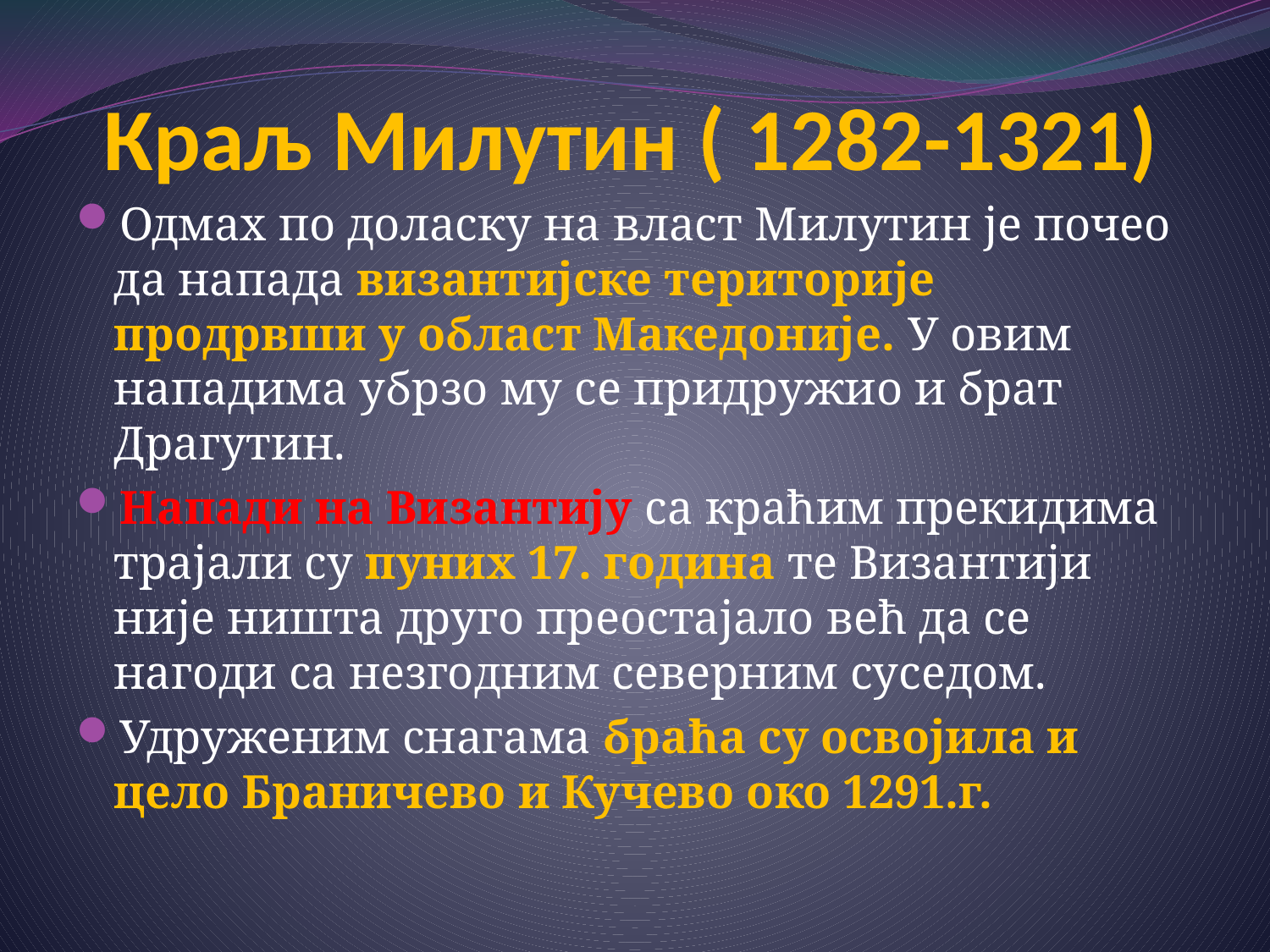

# Краљ Милутин ( 1282-1321)
Одмах по доласку на власт Милутин је почео да напада византијске територије продрвши у област Македоније. У овим нападима убрзо му се придружио и брат Драгутин.
Напади на Византију са краћим прекидима трајали су пуних 17. година те Византији није ништа друго преостајало већ да се нагоди са незгодним северним суседом.
Удруженим снагама браћа су освојила и цело Браничево и Кучево око 1291.г.